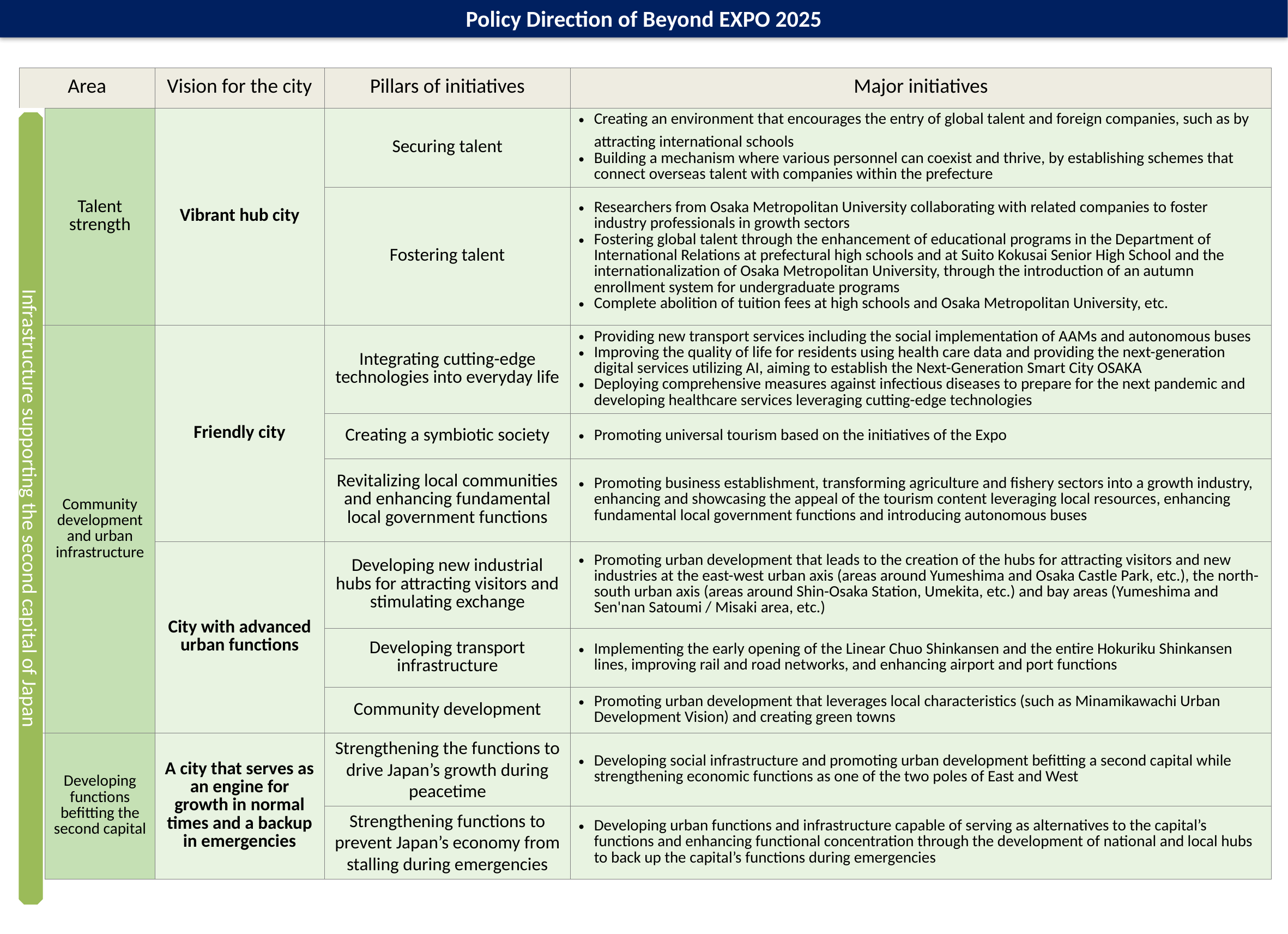

Policy Direction of Beyond EXPO 2025
| Area | Area | Vision for the city | Pillars of initiatives | Major initiatives |
| --- | --- | --- | --- | --- |
|  | Talent strength | Vibrant hub city | Securing talent | Creating an environment that encourages the entry of global talent and foreign companies, such as by attracting international schools 　 Building a mechanism where various personnel can coexist and thrive, by establishing schemes that connect overseas talent with companies within the prefecture |
|  |  |  | Fostering talent | Researchers from Osaka Metropolitan University collaborating with related companies to foster industry professionals in growth sectors Fostering global talent through the enhancement of educational programs in the Department of International Relations at prefectural high schools and at Suito Kokusai Senior High School and the internationalization of Osaka Metropolitan University, through the introduction of an autumn enrollment system for undergraduate programs Complete abolition of tuition fees at high schools and Osaka Metropolitan University, etc. |
|  | Community development and urban infrastructure | Friendly city | Integrating cutting-edge technologies into everyday life | Providing new transport services including the social implementation of AAMs and autonomous buses Improving the quality of life for residents using health care data and providing the next-generation digital services utilizing AI, aiming to establish the Next-Generation Smart City OSAKA Deploying comprehensive measures against infectious diseases to prepare for the next pandemic and developing healthcare services leveraging cutting-edge technologies |
|  |  |  | Creating a symbiotic society | Promoting universal tourism based on the initiatives of the Expo |
|  |  |  | Revitalizing local communities and enhancing fundamental local government functions | Promoting business establishment, transforming agriculture and fishery sectors into a growth industry, enhancing and showcasing the appeal of the tourism content leveraging local resources, enhancing fundamental local government functions and introducing autonomous buses |
|  |  | City with advanced urban functions | Developing new industrial hubs for attracting visitors and stimulating exchange | Promoting urban development that leads to the creation of the hubs for attracting visitors and new industries at the east-west urban axis (areas around Yumeshima and Osaka Castle Park, etc.), the north-south urban axis (areas around Shin-Osaka Station, Umekita, etc.) and bay areas (Yumeshima and Sen'nan Satoumi / Misaki area, etc.) |
|  |  |  | Developing transport infrastructure | Implementing the early opening of the Linear Chuo Shinkansen and the entire Hokuriku Shinkansen lines, improving rail and road networks, and enhancing airport and port functions |
|  |  |  | Community development | Promoting urban development that leverages local characteristics (such as Minamikawachi Urban Development Vision) and creating green towns |
|  | Developing functions befitting the second capital | A city that serves as an engine for growth in normal times and a backup in emergencies | Strengthening the functions to drive Japan’s growth during peacetime | Developing social infrastructure and promoting urban development befitting a second capital while strengthening economic functions as one of the two poles of East and West |
|  |  |  | Strengthening functions to prevent Japan’s economy from stalling during emergencies | Developing urban functions and infrastructure capable of serving as alternatives to the capital’s functions and enhancing functional concentration through the development of national and local hubs to back up the capital’s functions during emergencies |
Infrastructure supporting the second capital of Japan